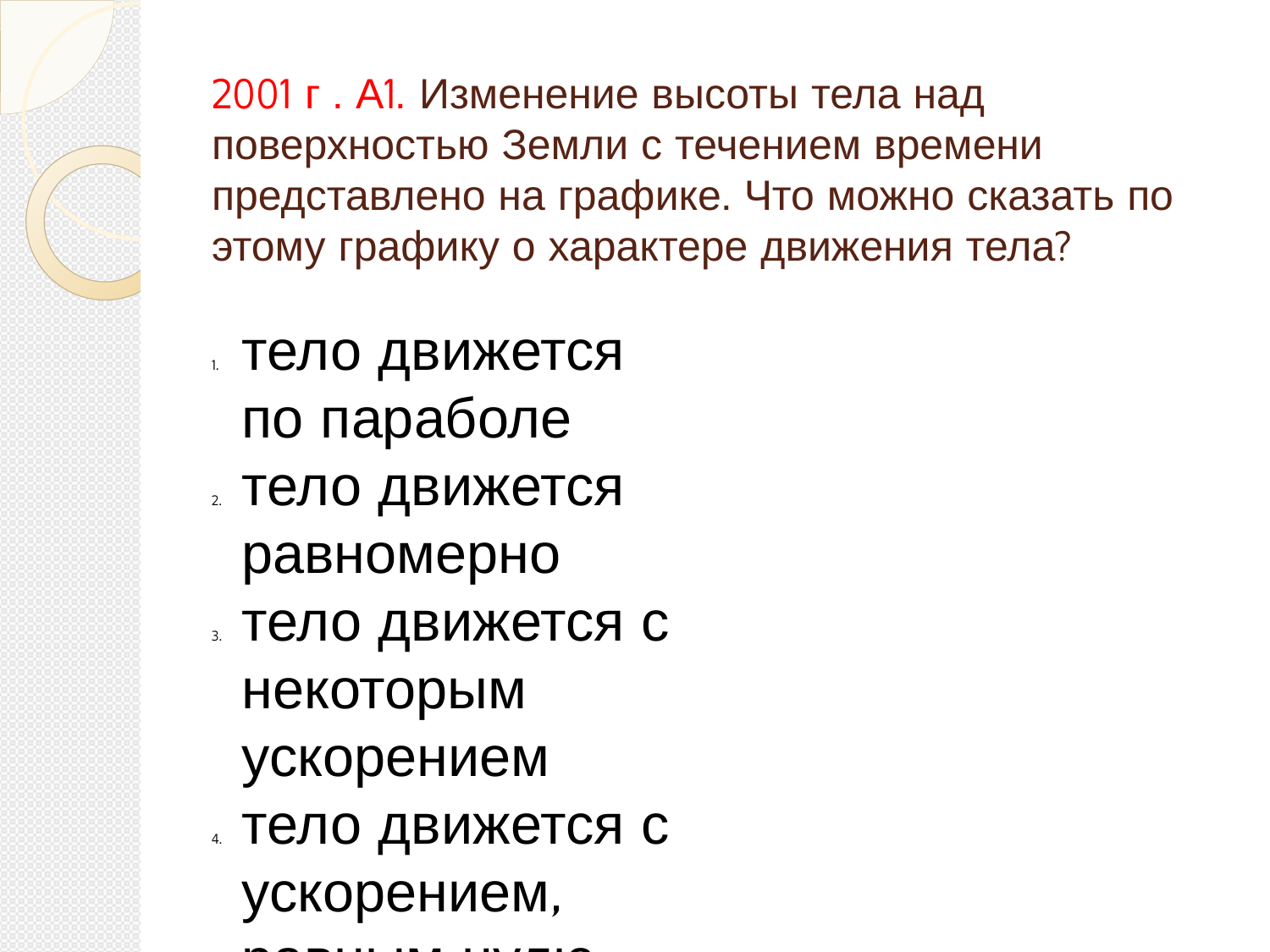

2001 г . А1. Изменение высоты тела над поверхностью Земли с течением времени представлено на графике. Что можно сказать по этому графику о характере движения тела?
тело движется по параболе
тело движется равномерно
тело движется с некоторым ускорением
тело движется с ускорением, равным нулю